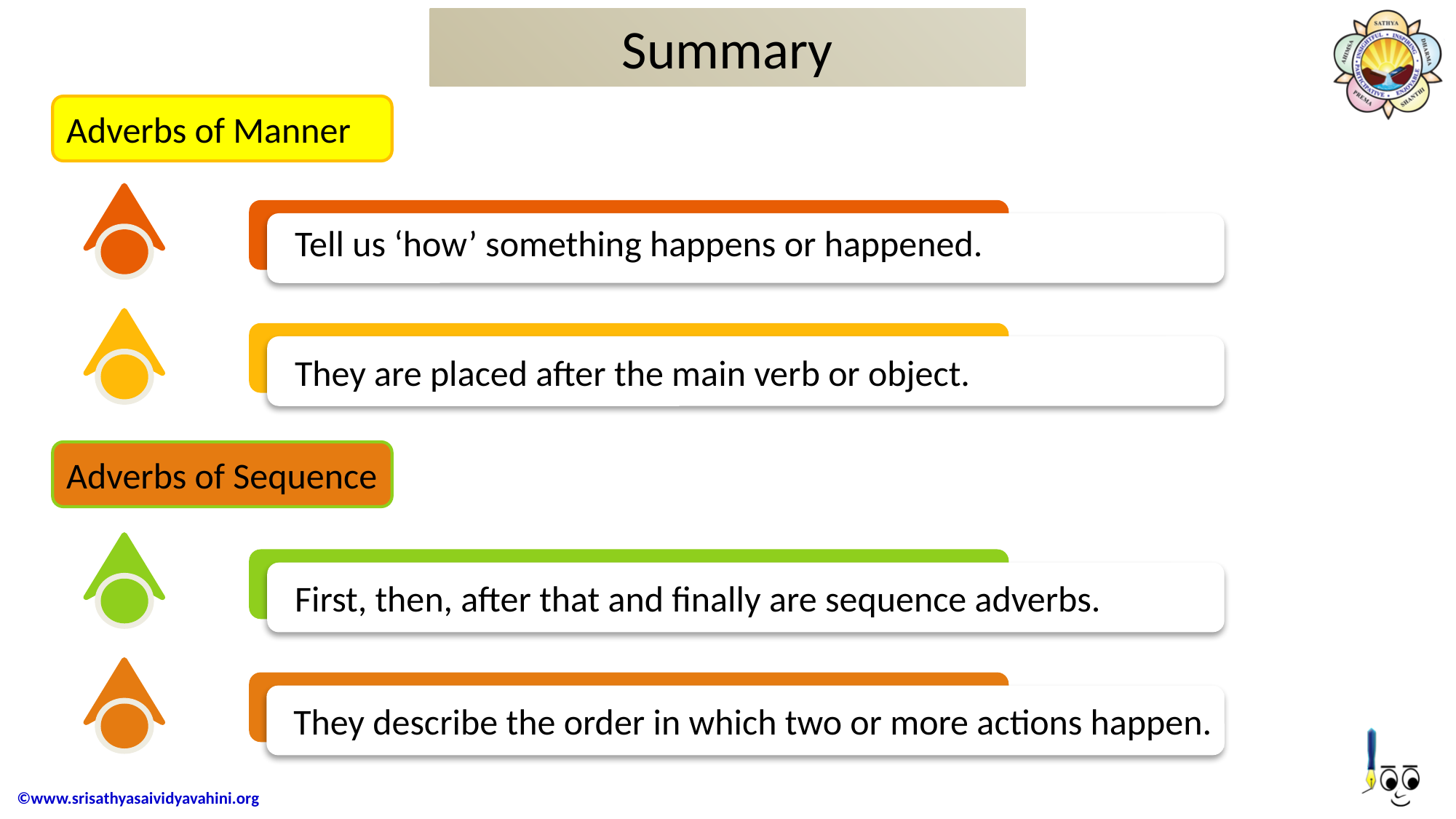

# Summary
Adverbs of Manner

Tell us ‘how’ something happens or happened.

They are placed after the main verb or object.
Adverbs of Sequence

First, then, after that and finally are sequence adverbs.

They describe the order in which two or more actions happen.